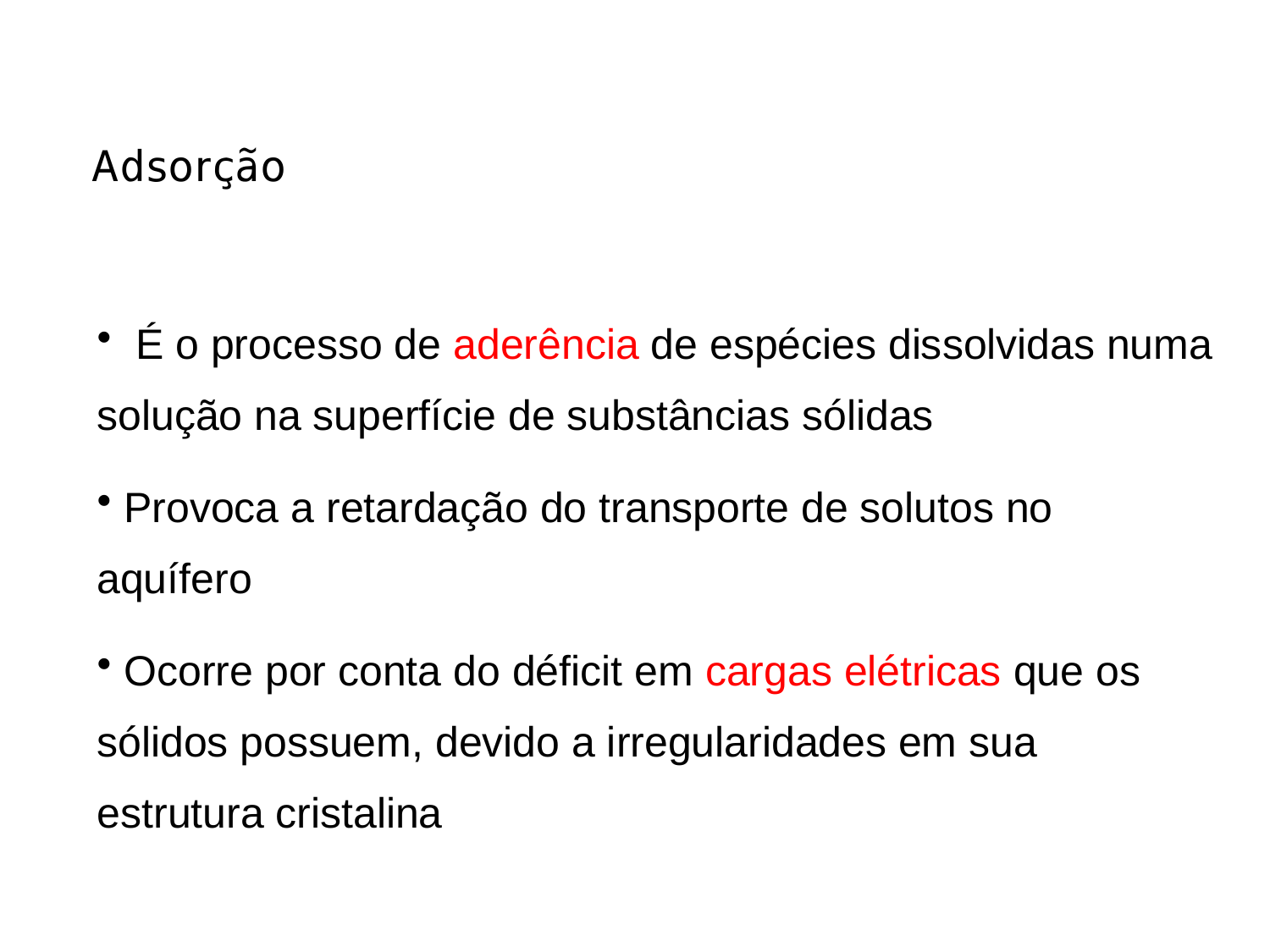

Adsorção
  É o processo de aderência de espécies dissolvidas numa solução na superfície de substâncias sólidas
 Provoca a retardação do transporte de solutos no aquífero
 Ocorre por conta do déficit em cargas elétricas que os sólidos possuem, devido a irregularidades em sua estrutura cristalina